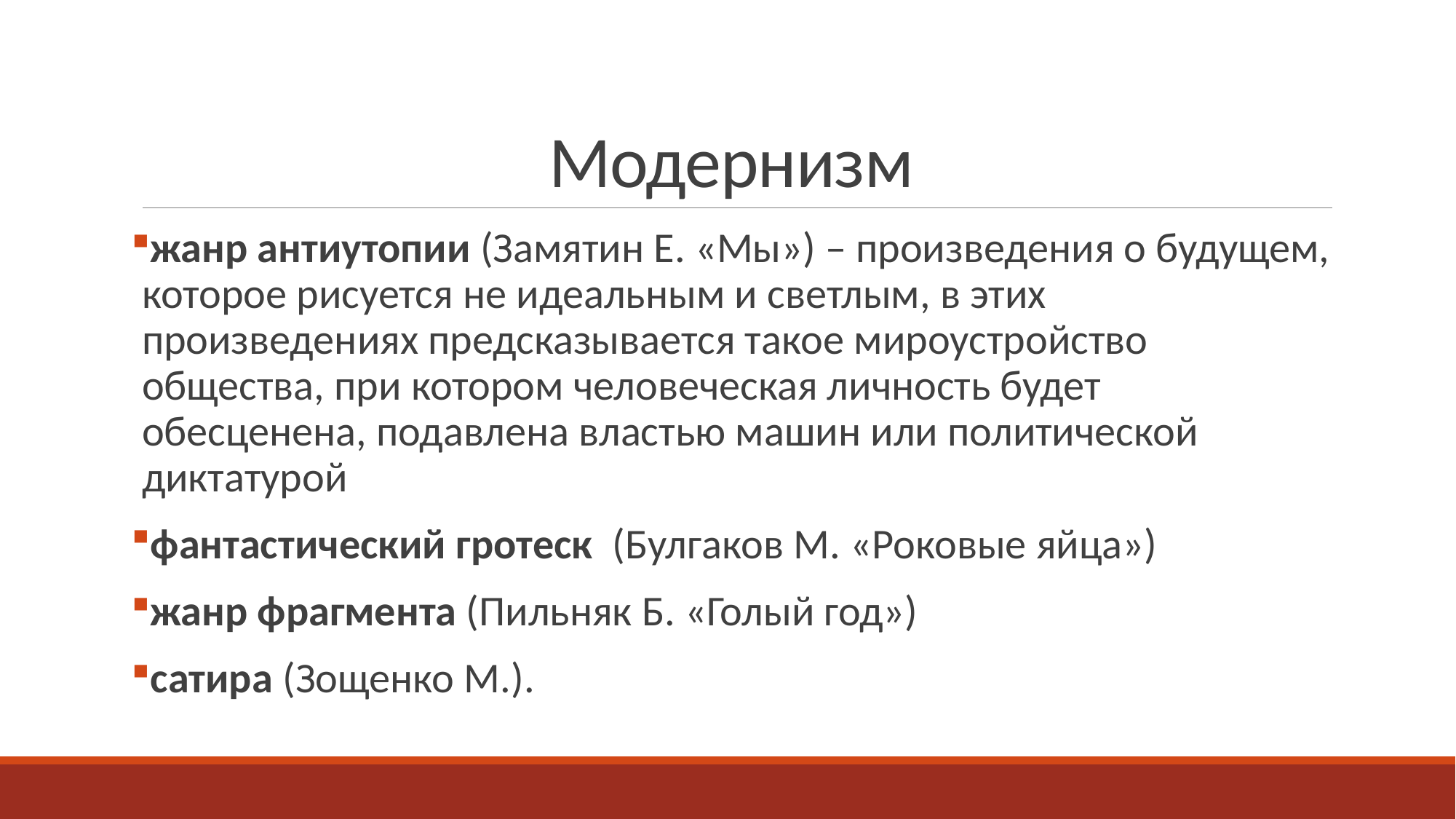

# Модернизм
жанр антиутопии (Замятин Е. «Мы») – произведения о будущем, которое рисуется не идеальным и светлым, в этих произведениях предсказывается такое мироустройство общества, при котором человеческая личность будет обесценена, подавлена властью машин или политической диктатурой
фантастический гротеск  (Булгаков М. «Роковые яйца»)
жанр фрагмента (Пильняк Б. «Голый год»)
сатира (Зощенко М.).